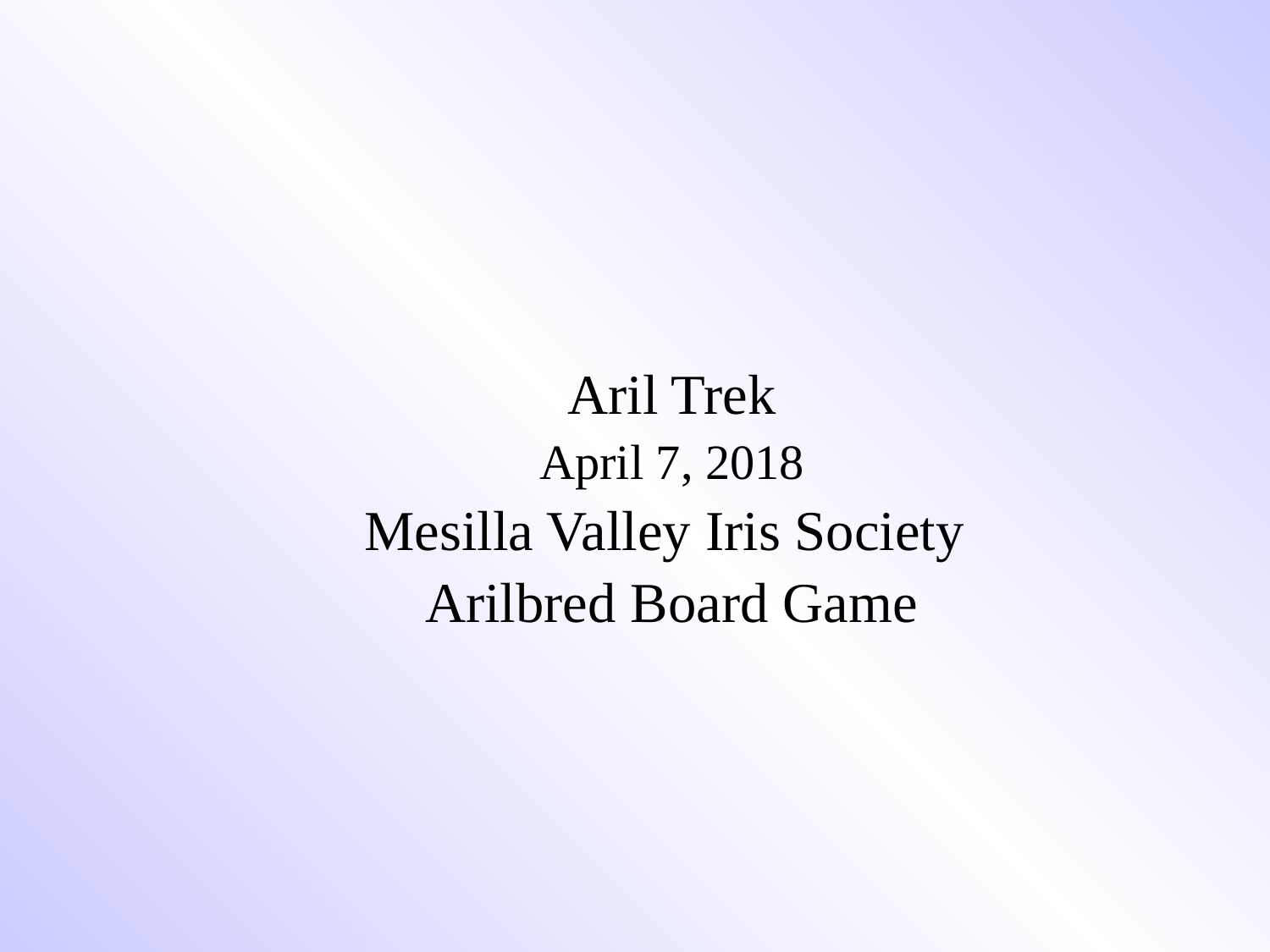

Aril Trek
April 7, 2018
Mesilla Valley Iris Society
Arilbred Board Game